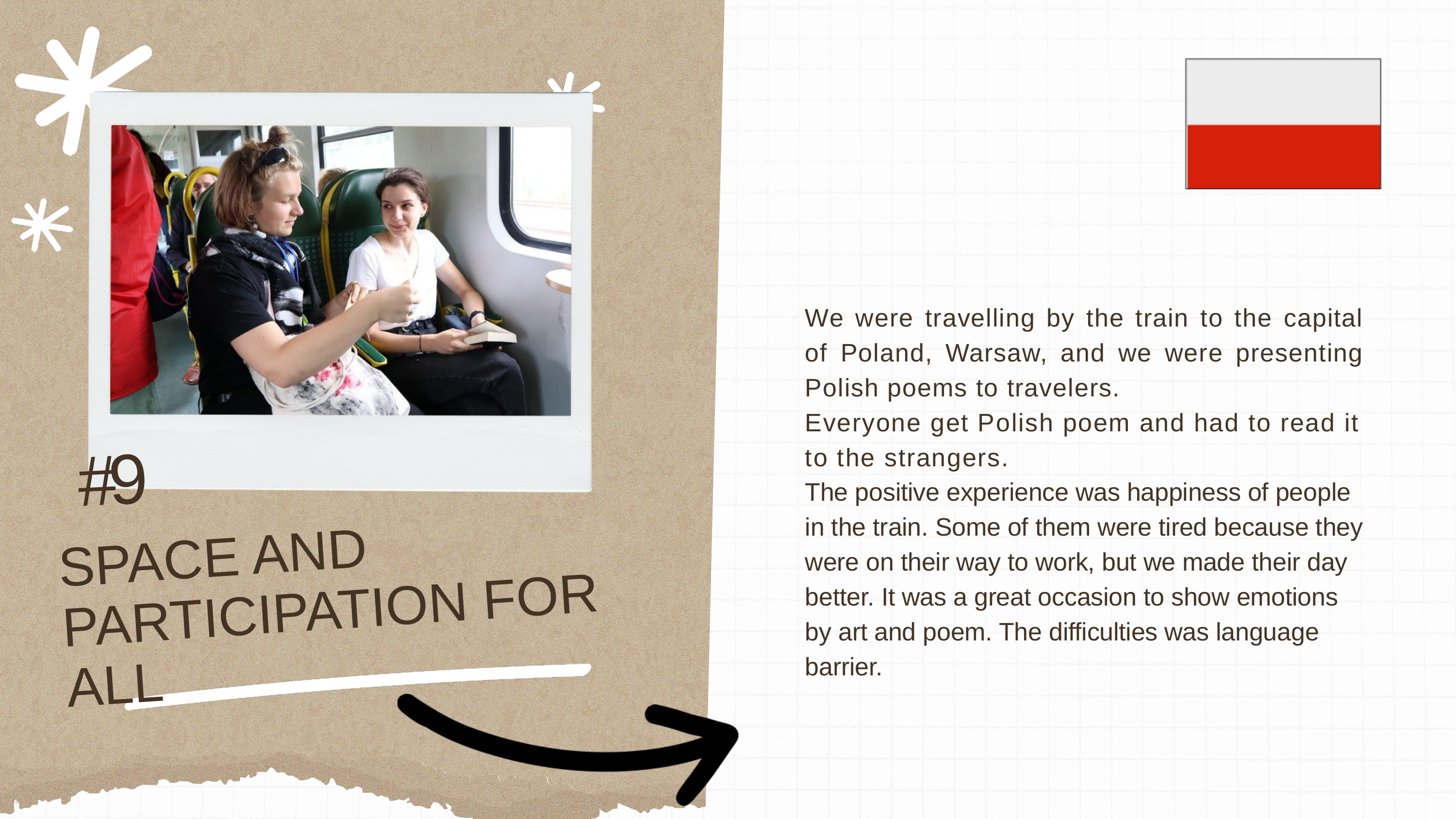

We were travelling by the train to the capital of Poland, Warsaw, and we were presenting Polish poems to travelers.
Everyone get Polish poem and had to read it to the strangers.
The positive experience was happiness of people in the train. Some of them were tired because they were on their way to work, but we made their day better. It was a great occasion to show emotions by art and poem. The difficulties was language barrier.
#9
SPACE AND PARTICIPATION FOR ALL